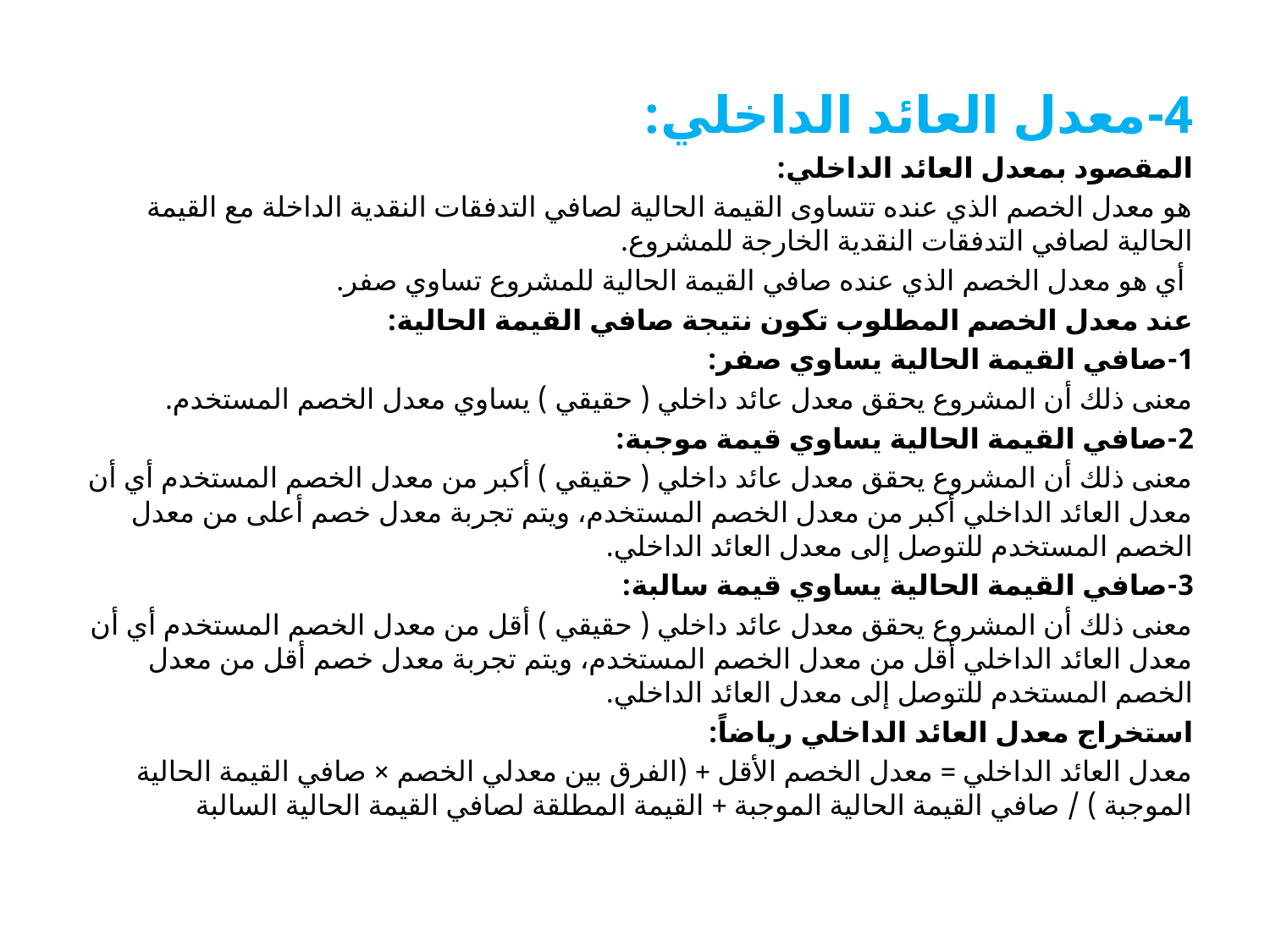

4-معدل العائد الداخلي:
المقصود بمعدل العائد الداخلي:
هو معدل الخصم الذي عنده تتساوى القيمة الحالية لصافي التدفقات النقدية الداخلة مع القيمة الحالية لصافي التدفقات النقدية الخارجة للمشروع.
 أي هو معدل الخصم الذي عنده صافي القيمة الحالية للمشروع تساوي صفر.
عند معدل الخصم المطلوب تكون نتيجة صافي القيمة الحالية:
1-صافي القيمة الحالية يساوي صفر:
معنى ذلك أن المشروع يحقق معدل عائد داخلي ( حقيقي ) يساوي معدل الخصم المستخدم.
2-صافي القيمة الحالية يساوي قيمة موجبة:
معنى ذلك أن المشروع يحقق معدل عائد داخلي ( حقيقي ) أكبر من معدل الخصم المستخدم أي أن معدل العائد الداخلي أكبر من معدل الخصم المستخدم، ويتم تجربة معدل خصم أعلى من معدل الخصم المستخدم للتوصل إلى معدل العائد الداخلي.
3-صافي القيمة الحالية يساوي قيمة سالبة:
معنى ذلك أن المشروع يحقق معدل عائد داخلي ( حقيقي ) أقل من معدل الخصم المستخدم أي أن معدل العائد الداخلي أقل من معدل الخصم المستخدم، ويتم تجربة معدل خصم أقل من معدل الخصم المستخدم للتوصل إلى معدل العائد الداخلي.
استخراج معدل العائد الداخلي رياضاً:
معدل العائد الداخلي = معدل الخصم الأقل + (الفرق بين معدلي الخصم × صافي القيمة الحالية الموجبة ) / صافي القيمة الحالية الموجبة + القيمة المطلقة لصافي القيمة الحالية السالبة